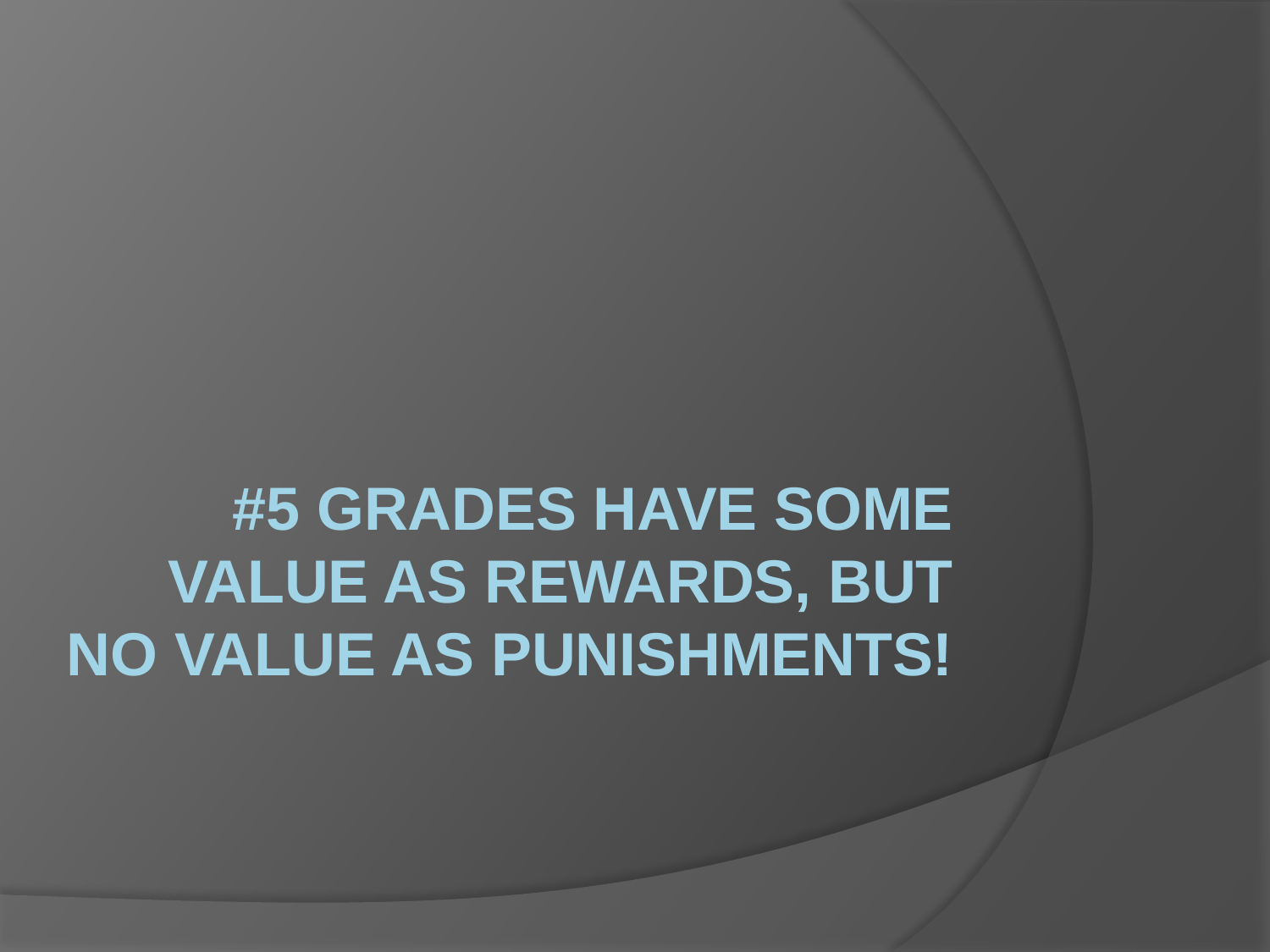

# #5 Grades have Some Value as REWARDS, but NO Value as PUNISHMENTS!